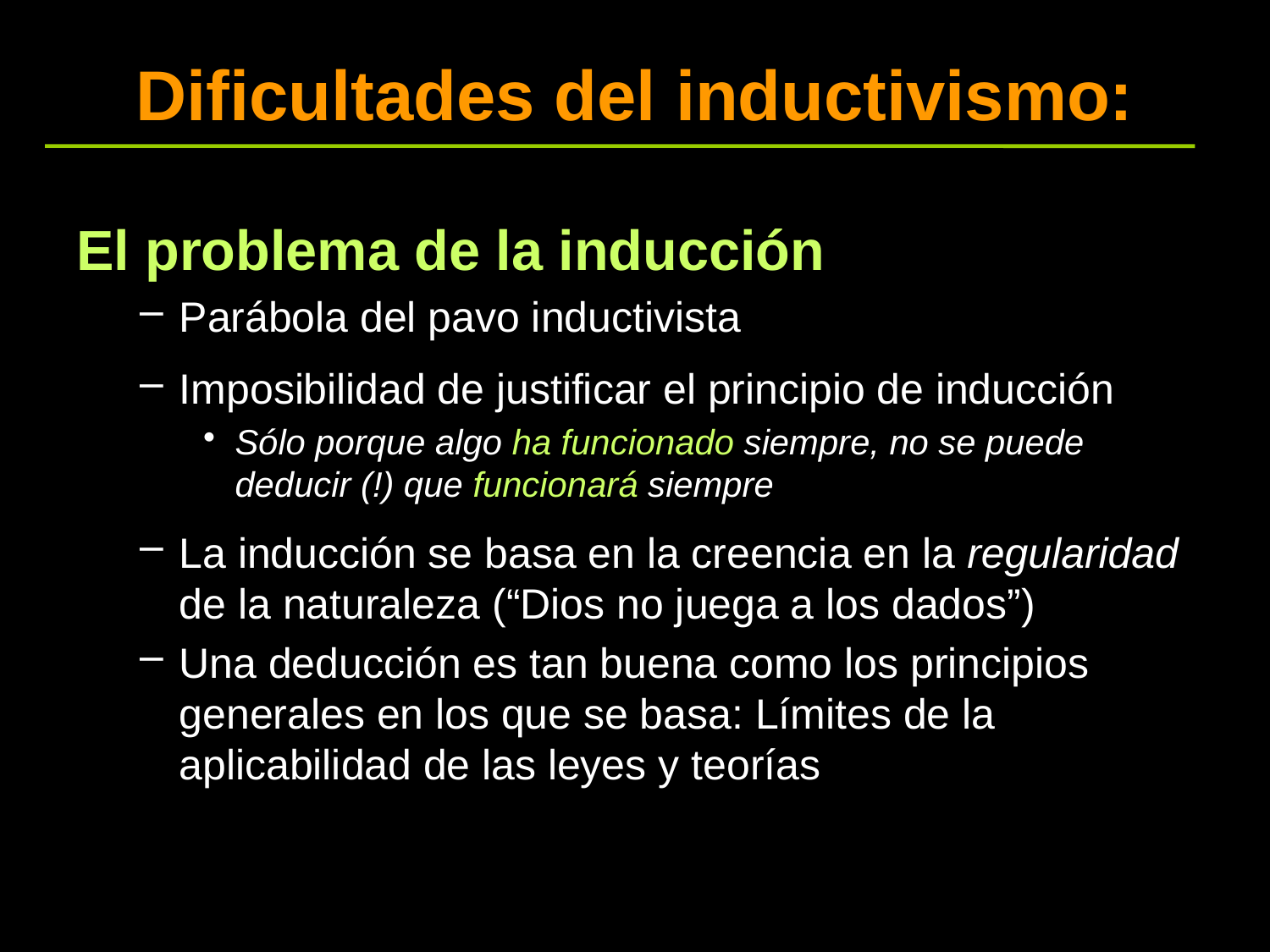

# Dificultades del inductivismo:

El problema de la inducción
Parábola del pavo inductivista
Imposibilidad de justificar el principio de inducción
Sólo porque algo ha funcionado siempre, no se puede deducir (!) que funcionará siempre
La inducción se basa en la creencia en la regularidad de la naturaleza (“Dios no juega a los dados”)
Una deducción es tan buena como los principios generales en los que se basa: Límites de la aplicabilidad de las leyes y teorías